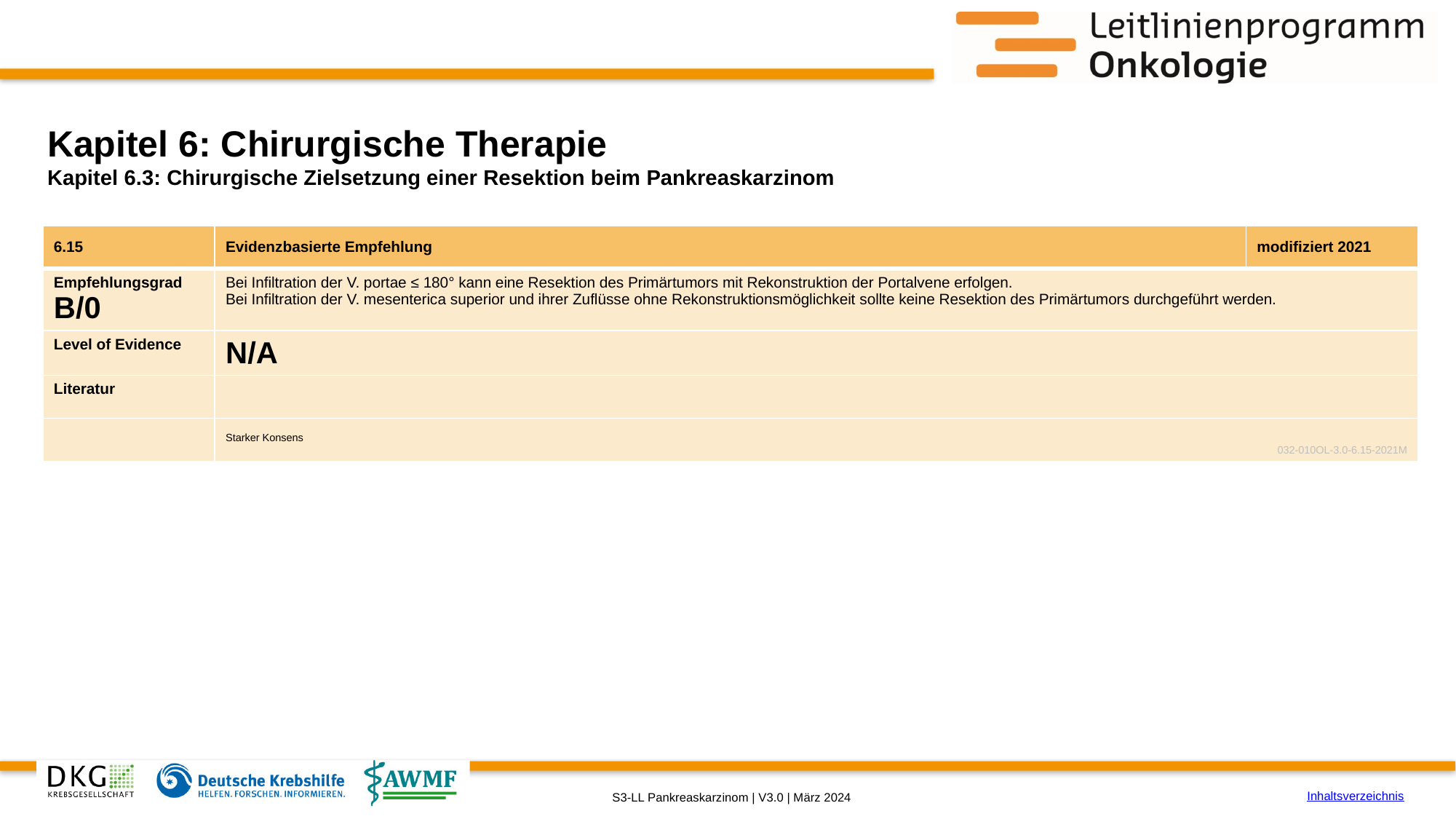

# Kapitel 6: Chirurgische Therapie
Kapitel 6.3: Chirurgische Zielsetzung einer Resektion beim Pankreaskarzinom
| 6.15 | Evidenzbasierte Empfehlung | modifiziert 2021 |
| --- | --- | --- |
| Empfehlungsgrad B/0 | Bei Infiltration der V. portae ≤ 180° kann eine Resektion des Primärtumors mit Rekonstruktion der Portalvene erfolgen. Bei Infiltration der V. mesenterica superior und ihrer Zuflüsse ohne Rekonstruktionsmöglichkeit sollte keine Resektion des Primärtumors durchgeführt werden. |  |
| Level of Evidence | N/A |  |
| Literatur |  |  |
|  | Starker Konsens 032-010OL-3.0-6.15-2021M |  |
Inhaltsverzeichnis
S3-LL Pankreaskarzinom | V3.0 | März 2024